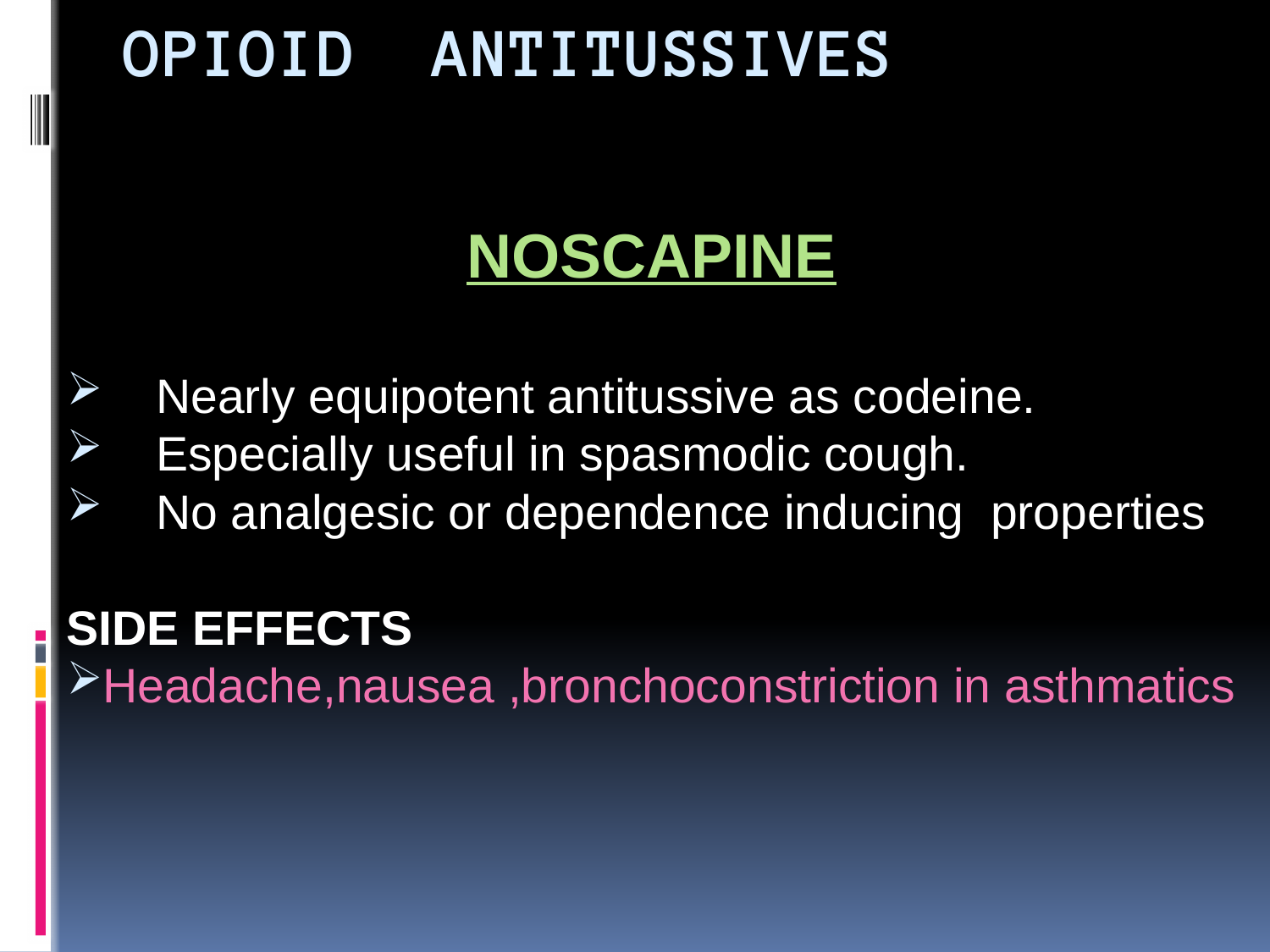

# OPIOID  ANTITUSSIVES
NOSCAPINE

    Nearly equipotent antitussive as codeine.
    Especially useful in spasmodic cough.
    No analgesic or dependence inducing  properties

SIDE EFFECTS
Headache,nausea ,bronchoconstriction in asthmatics